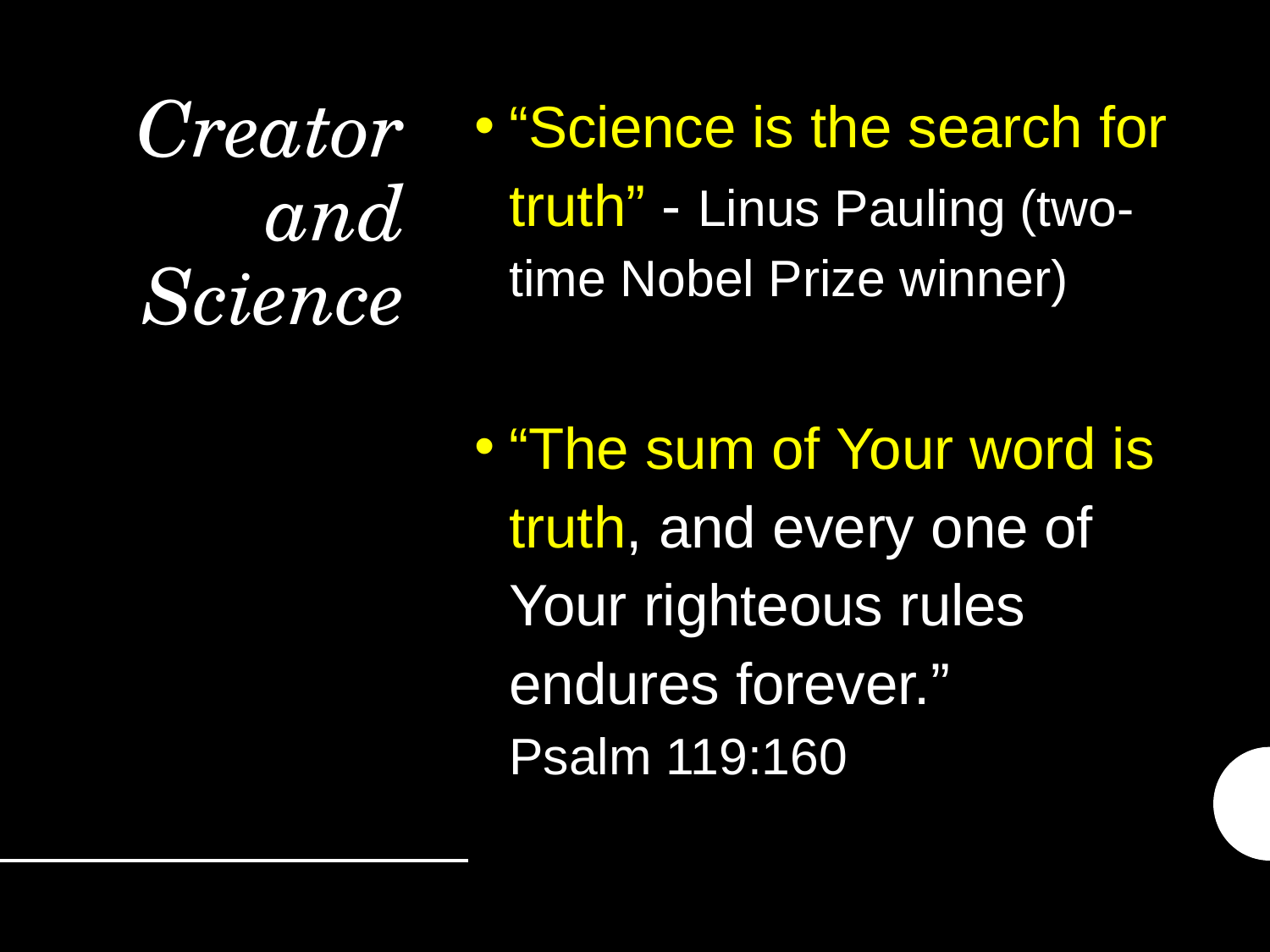

“Science is the search for truth” - Linus Pauling (two-time Nobel Prize winner)

“The sum of Your word is truth, and every one of Your righteous rules endures forever.”      Psalm 119:160
# Creator and Science